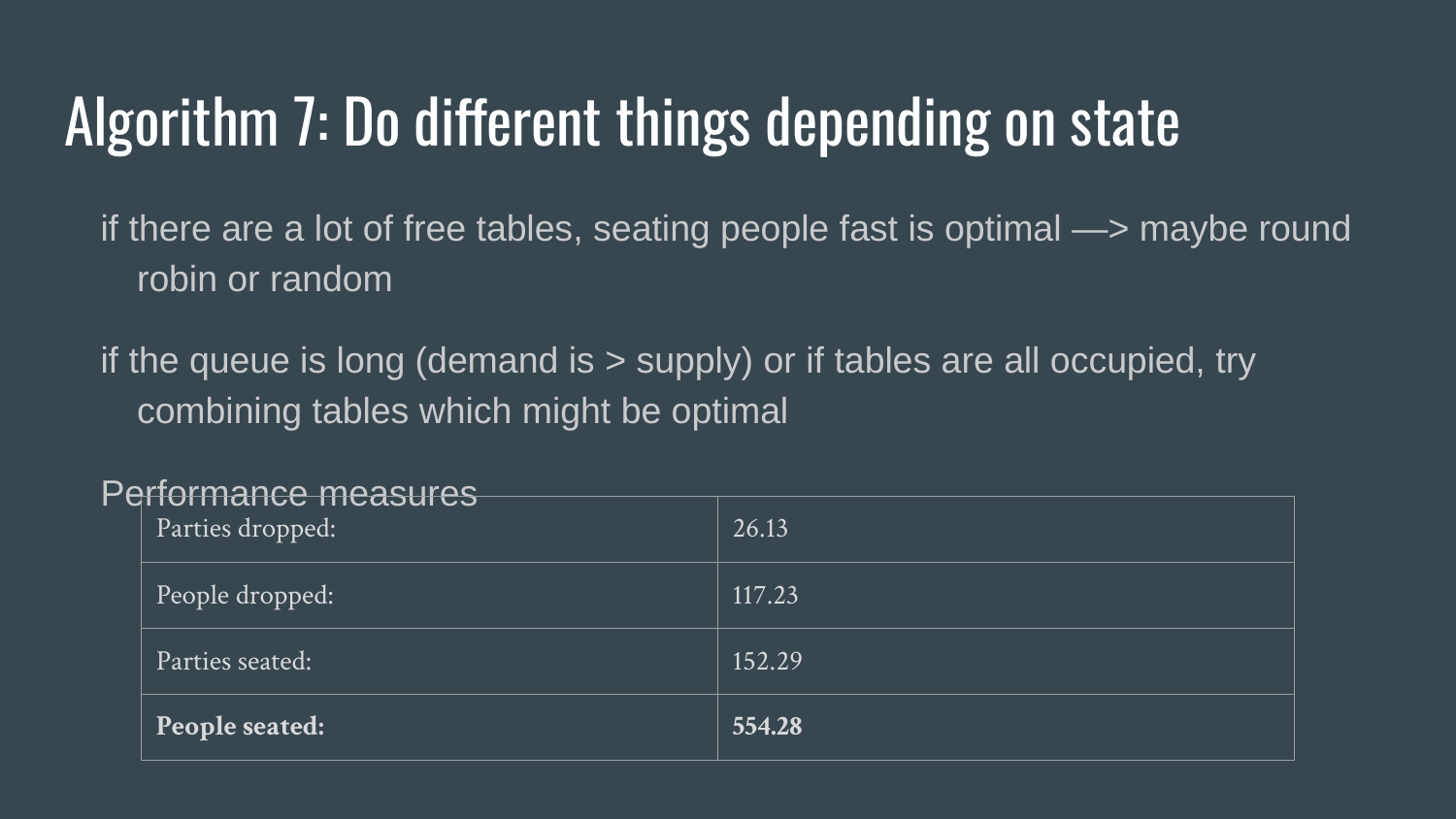

# Algorithm 7: Do different things depending on state
if there are a lot of free tables, seating people fast is optimal —> maybe round robin or random
if the queue is long (demand is > supply) or if tables are all occupied, try combining tables which might be optimal
Performance measures

| Parties dropped: | 26.13 |
| --- | --- |
| People dropped: | 117.23 |
| Parties seated: | 152.29 |
| People seated: | 554.28 |